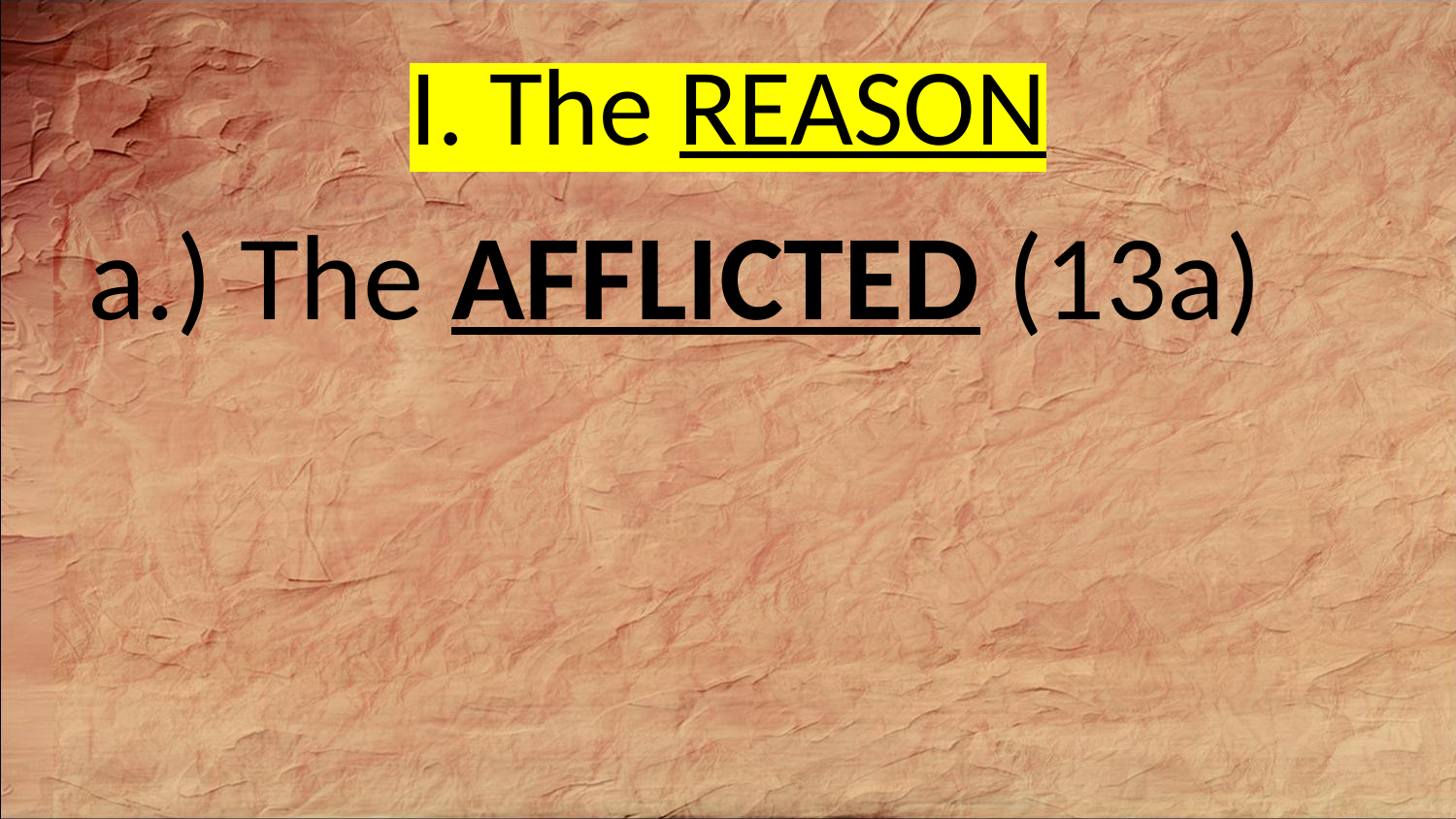

# I. The REASON
a.) The AFFLICTED (13a)